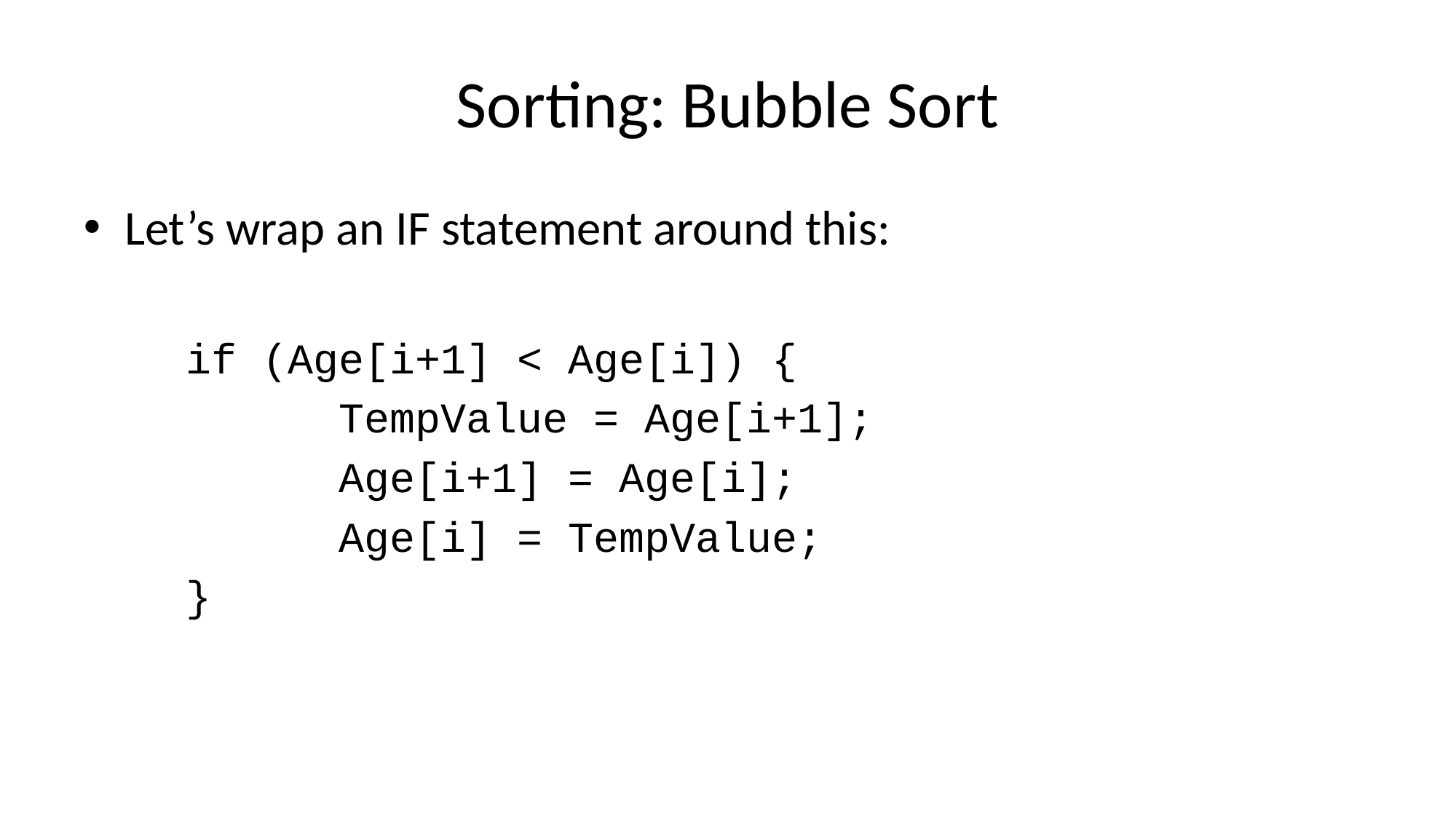

# Sorting: Bubble Sort
Let’s wrap an IF statement around this:

if (Age[i+1] < Age[i]) {
      TempValue = Age[i+1];
      Age[i+1] = Age[i];
      Age[i] = TempValue;
}